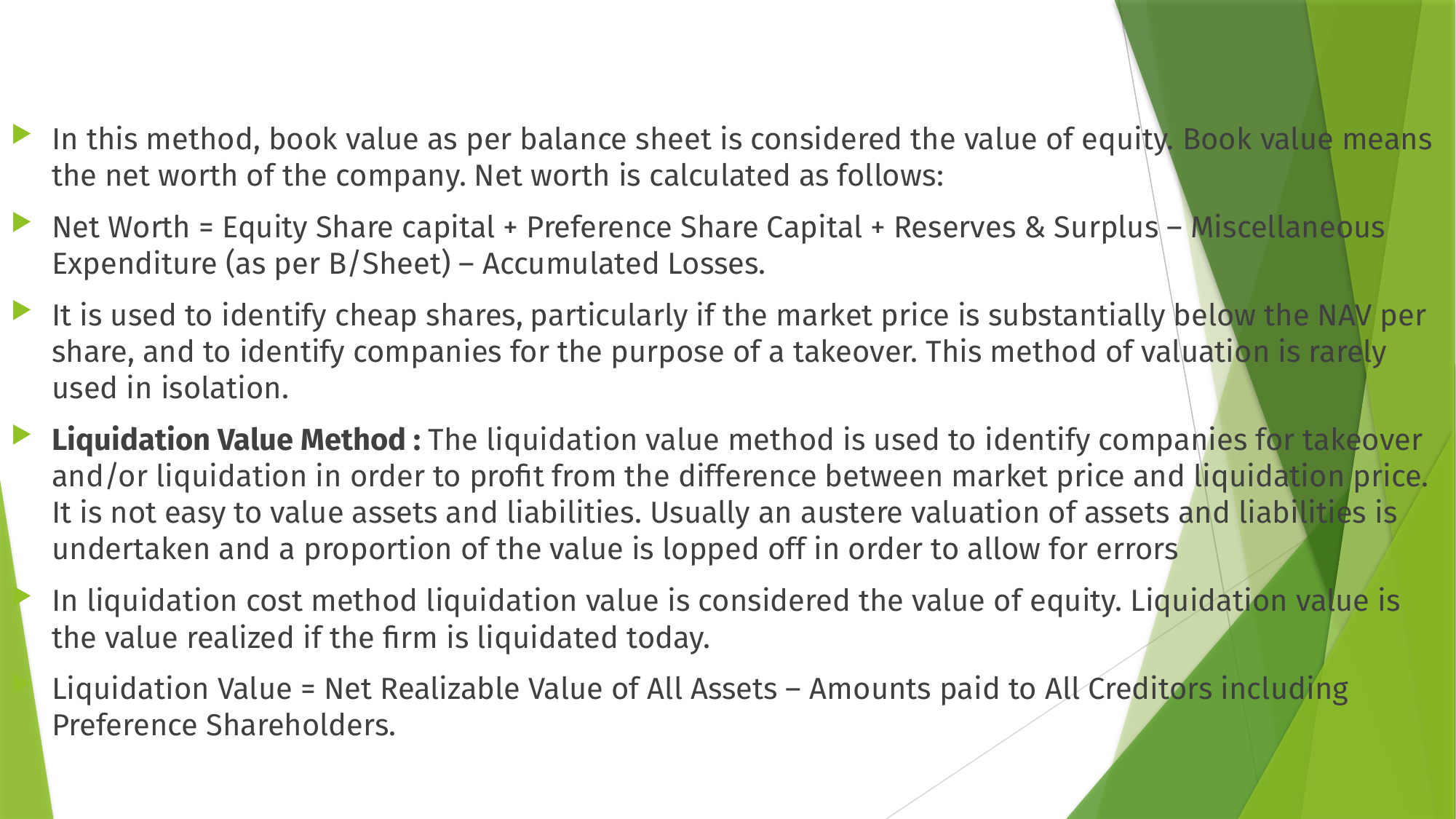

#
In this method, book value as per balance sheet is considered the value of equity. Book value means the net worth of the company. Net worth is calculated as follows:
Net Worth = Equity Share capital + Preference Share Capital + Reserves & Surplus – Miscellaneous Expenditure (as per B/Sheet) – Accumulated Losses.
It is used to identify cheap shares, particularly if the market price is substantially below the NAV per share, and to identify companies for the purpose of a takeover. This method of valuation is rarely used in isolation.
Liquidation Value Method : The liquidation value method is used to identify companies for takeover and/or liquidation in order to profit from the difference between market price and liquidation price. It is not easy to value assets and liabilities. Usually an austere valuation of assets and liabilities is undertaken and a proportion of the value is lopped off in order to allow for errors
In liquidation cost method liquidation value is considered the value of equity. Liquidation value is the value realized if the firm is liquidated today.
Liquidation Value = Net Realizable Value of All Assets – Amounts paid to All Creditors including Preference Shareholders.